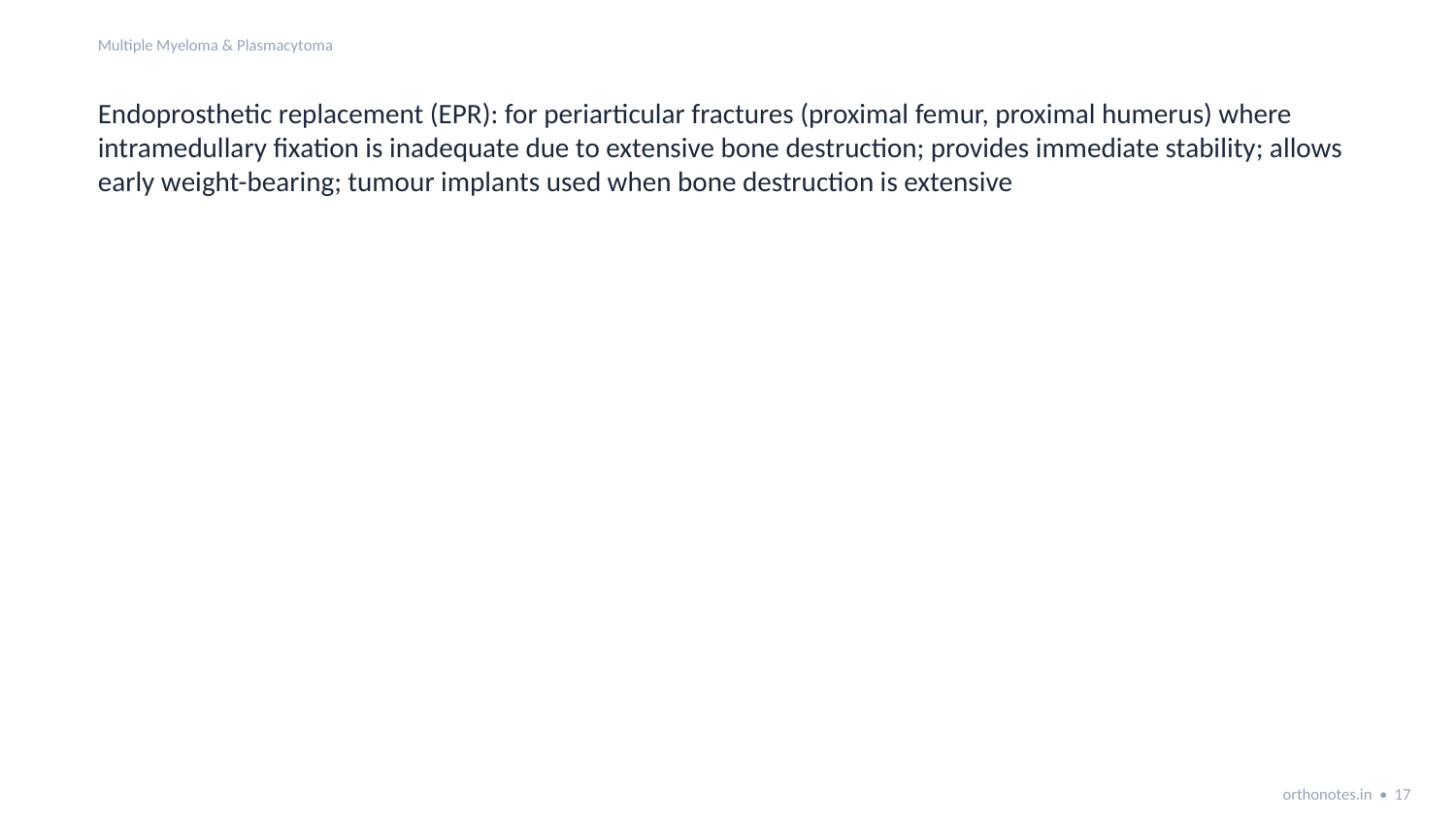

Multiple Myeloma & Plasmacytoma
Endoprosthetic replacement (EPR): for periarticular fractures (proximal femur, proximal humerus) where intramedullary fixation is inadequate due to extensive bone destruction; provides immediate stability; allows early weight-bearing; tumour implants used when bone destruction is extensive
orthonotes.in  •  17